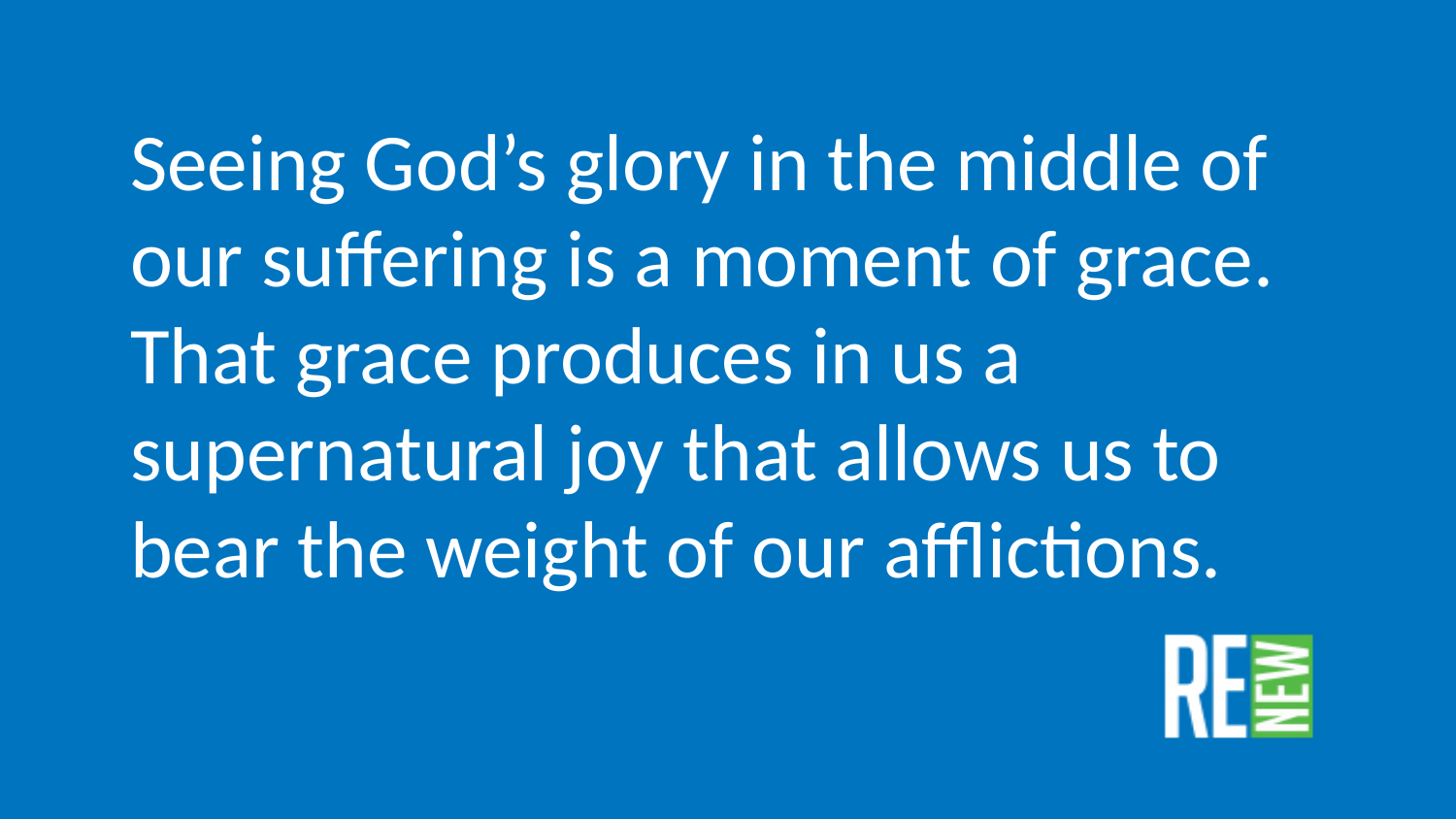

Seeing God’s glory in the middle of our suffering is a moment of grace. That grace produces in us a supernatural joy that allows us to bear the weight of our afflictions.